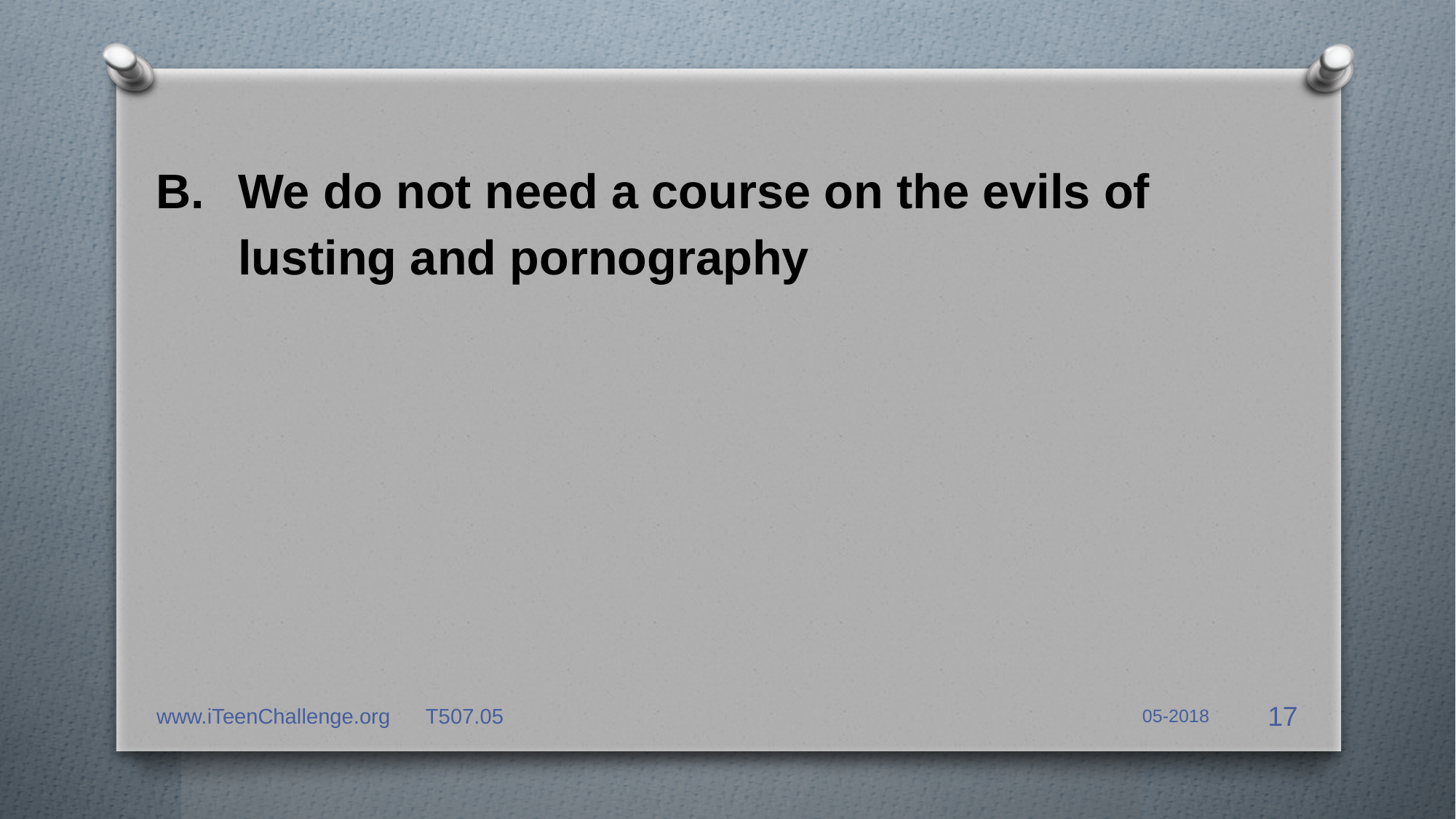

B.	We do not need a course on the evils of lusting and pornography
www.iTeenChallenge.org      T507.05
05-2018
17